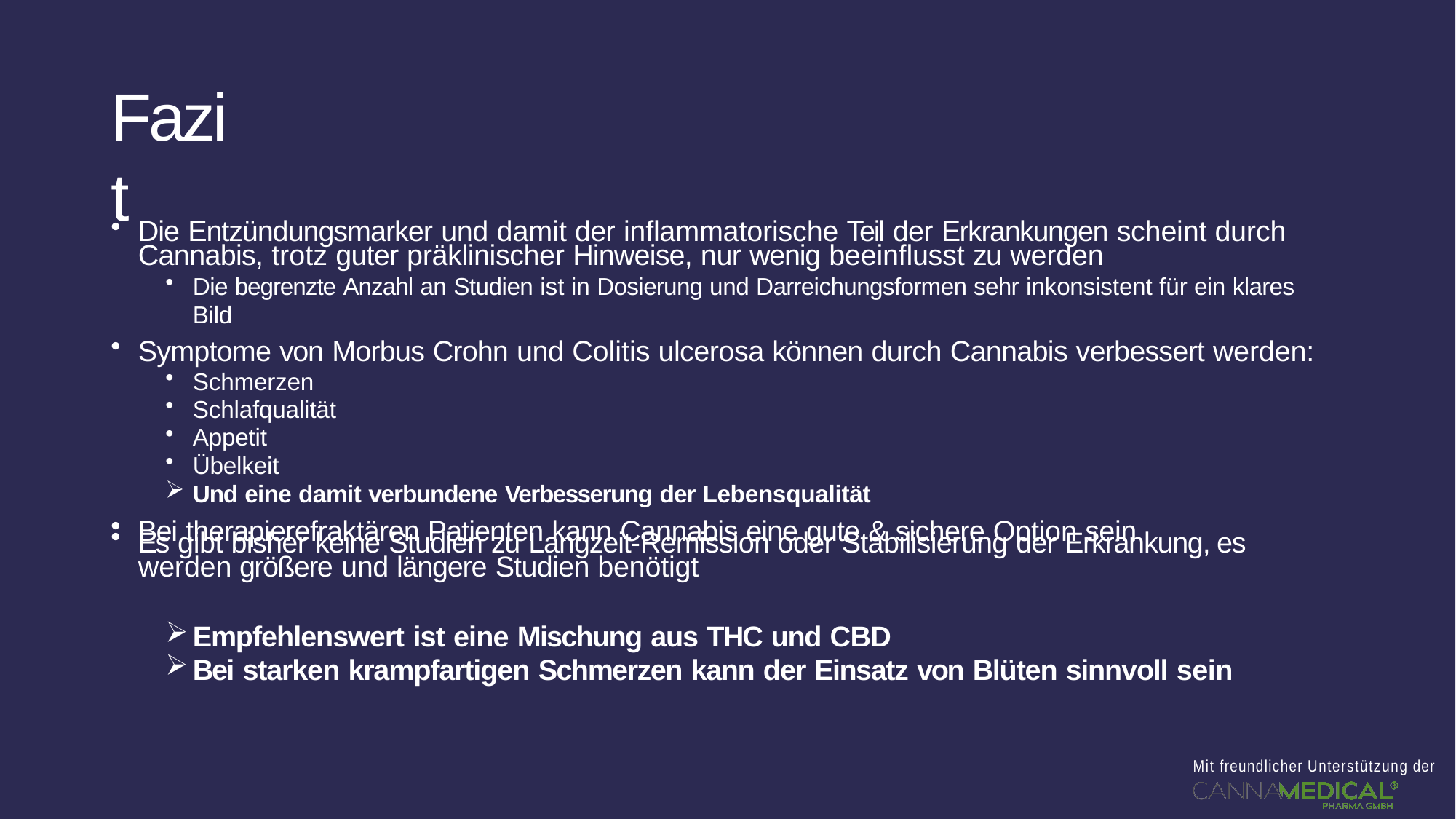

# Fazit
Die Entzündungsmarker und damit der inflammatorische Teil der Erkrankungen scheint durch
Cannabis, trotz guter präklinischer Hinweise, nur wenig beeinflusst zu werden
Die begrenzte Anzahl an Studien ist in Dosierung und Darreichungsformen sehr inkonsistent für ein klares Bild
Symptome von Morbus Crohn und Colitis ulcerosa können durch Cannabis verbessert werden:
Schmerzen
Schlafqualität
Appetit
Übelkeit
Und eine damit verbundene Verbesserung der Lebensqualität
Bei therapierefraktären Patienten kann Cannabis eine gute & sichere Option sein
Es gibt bisher keine Studien zu Langzeit-Remission oder Stabilisierung der Erkrankung, es werden größere und längere Studien benötigt

Empfehlenswert ist eine Mischung aus THC und CBD
Bei starken krampfartigen Schmerzen kann der Einsatz von Blüten sinnvoll sein
Mit freundlicher Unterstützung der